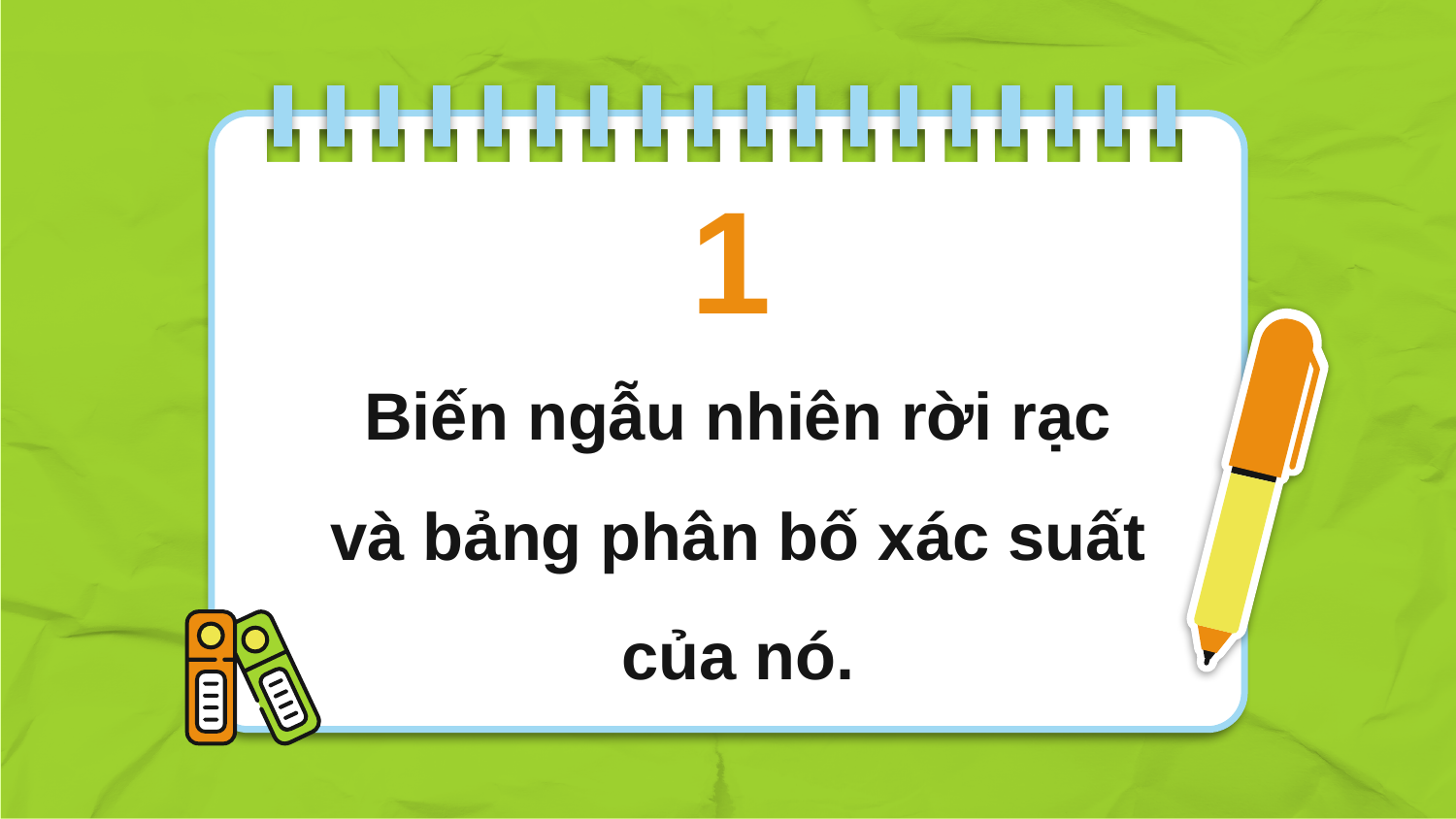

1

Biến ngẫu nhiên rời rạc và bảng phân bố xác suất của nó.